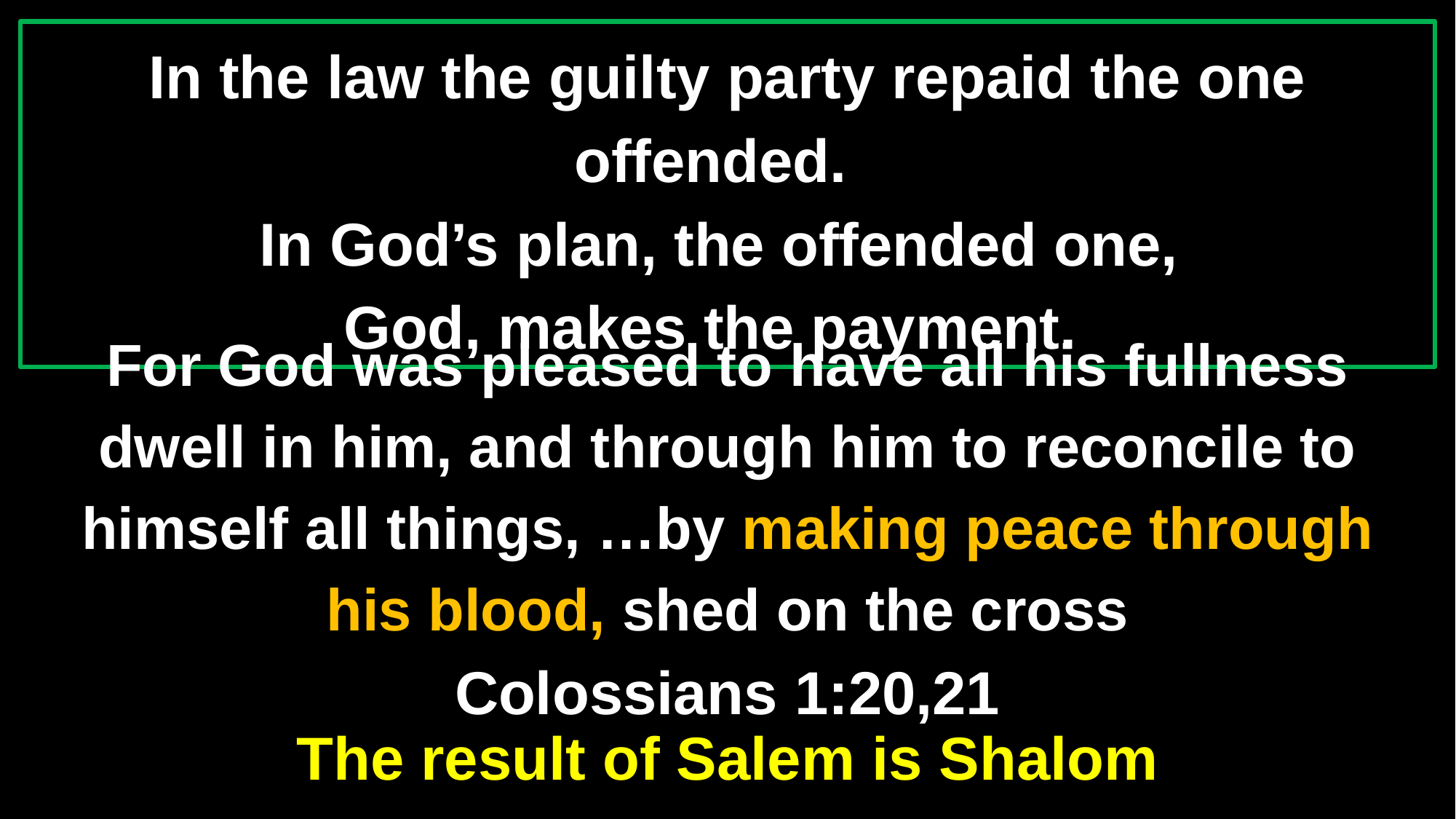

In the law the guilty party repaid the one offended.
In God’s plan, the offended one,
God, makes the payment.
For God was pleased to have all his fullness dwell in him, and through him to reconcile to himself all things, …by making peace through his blood, shed on the cross
Colossians 1:20,21
The result of Salem is Shalom